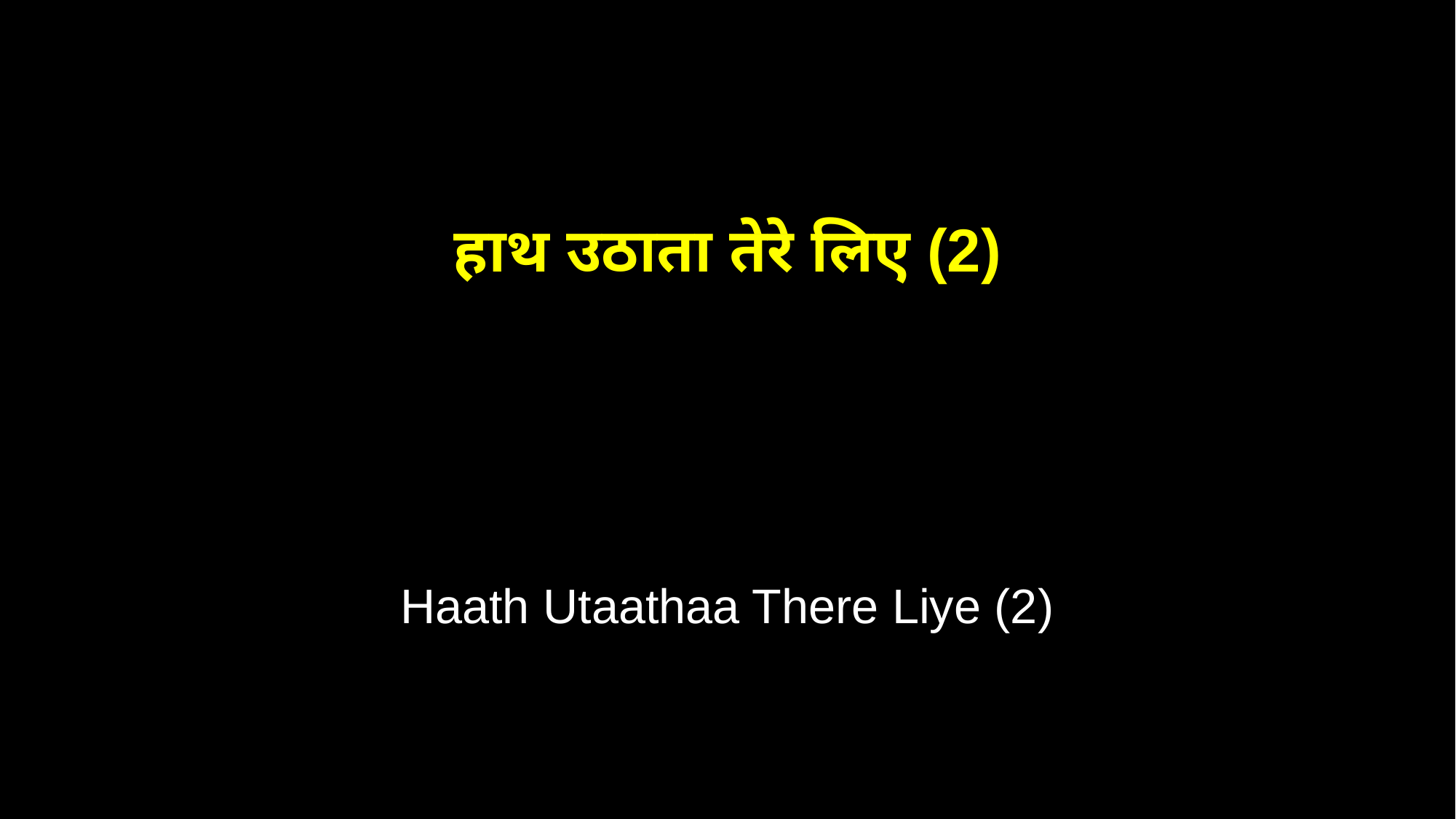

हाथ उठाता तेरे लिए (2)
Haath Utaathaa There Liye (2)